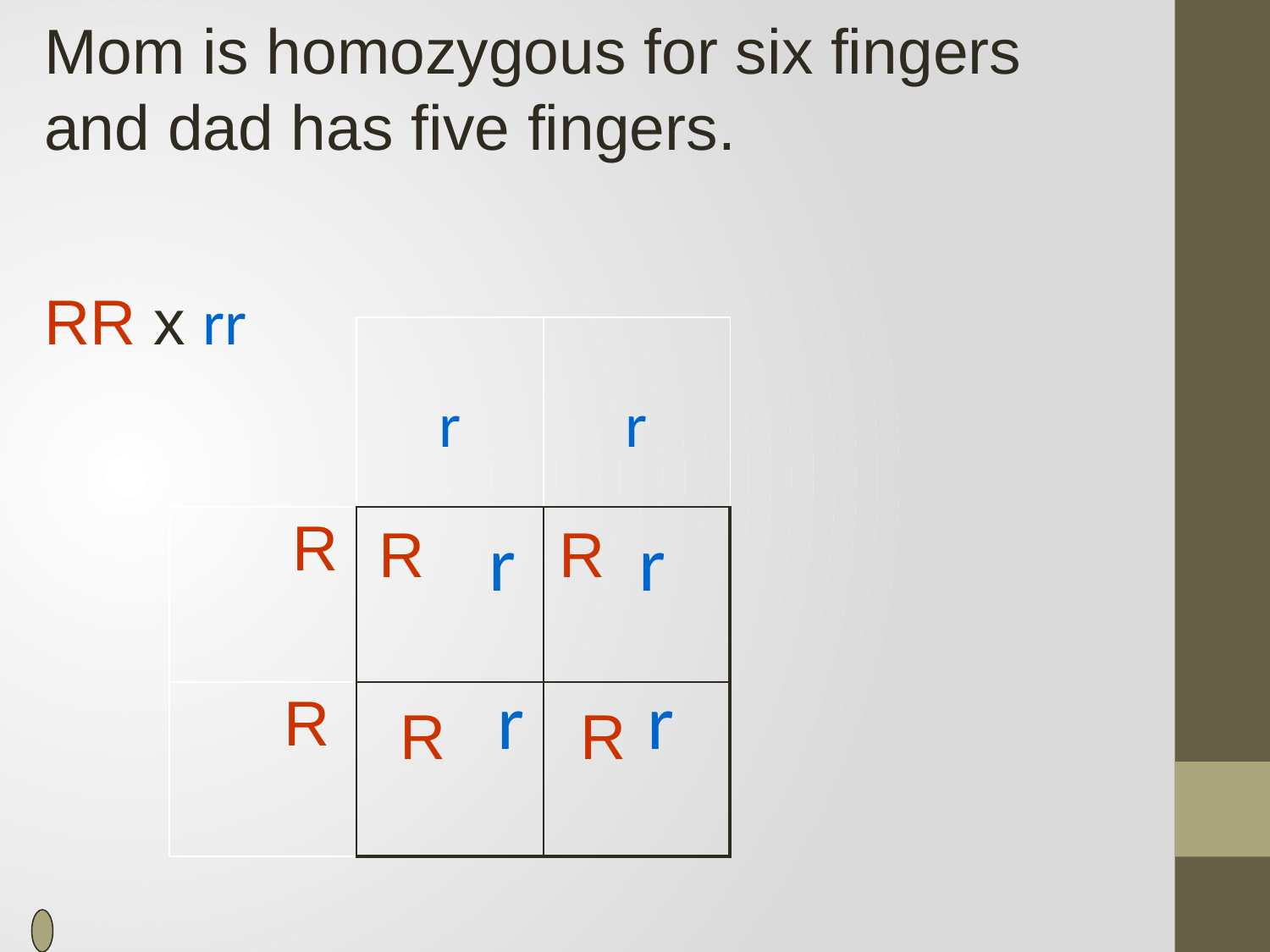

Mom is homozygous for six fingers and dad has five fingers.

RR x rr

|  | r | r |
| --- | --- | --- |
| R |  |  |
| R |  |  |
 R	    R

r

r

r

r

 R	    R